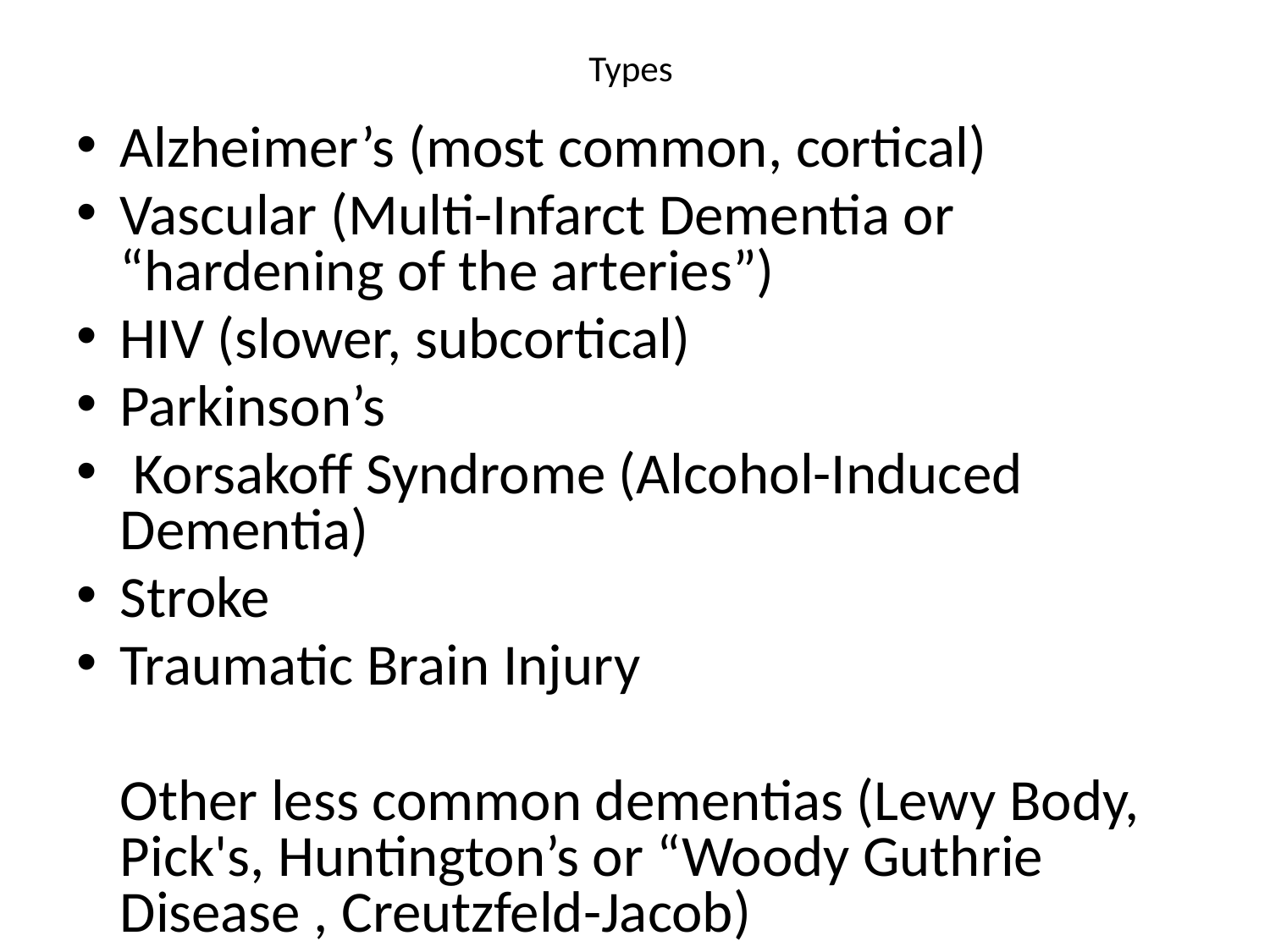

# Types
Alzheimer’s (most common, cortical)
Vascular (Multi-Infarct Dementia or “hardening of the arteries”)
HIV (slower, subcortical)
Parkinson’s
 Korsakoff Syndrome (Alcohol-Induced Dementia)
Stroke
Traumatic Brain Injury

	Other less common dementias (Lewy Body, Pick's, Huntington’s or “Woody Guthrie Disease , Creutzfeld-Jacob)